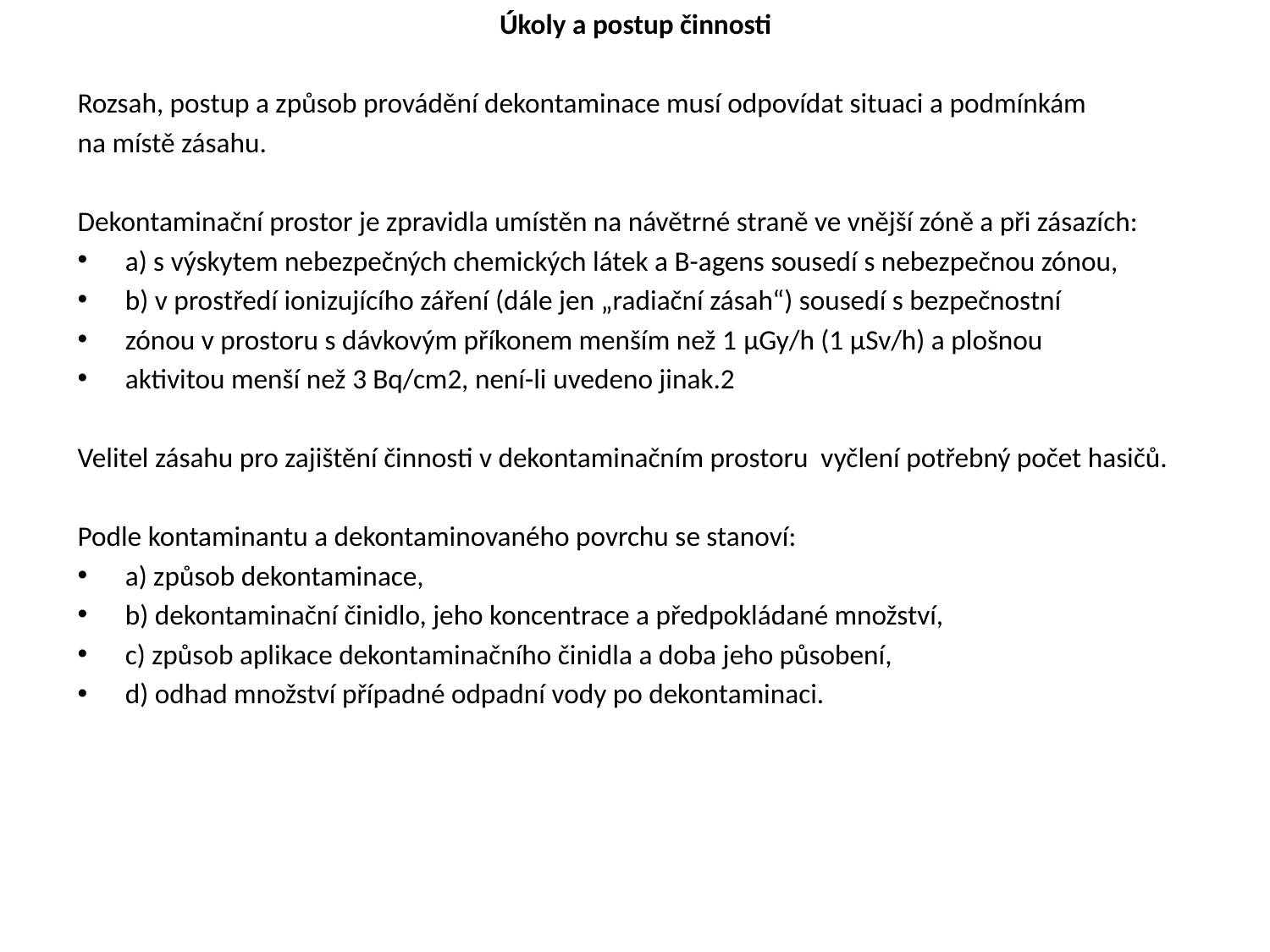

Úkoly a postup činnosti

Rozsah, postup a způsob provádění dekontaminace musí odpovídat situaci a podmínkám
na místě zásahu.

Dekontaminační prostor je zpravidla umístěn na návětrné straně ve vnější zóně a při zásazích:
a) s výskytem nebezpečných chemických látek a B-agens sousedí s nebezpečnou zónou,
b) v prostředí ionizujícího záření (dále jen „radiační zásah“) sousedí s bezpečnostní
zónou v prostoru s dávkovým příkonem menším než 1 μGy/h (1 μSv/h) a plošnou
aktivitou menší než 3 Bq/cm2, není-li uvedeno jinak.2

Velitel zásahu pro zajištění činnosti v dekontaminačním prostoru  vyčlení potřebný počet hasičů.

Podle kontaminantu a dekontaminovaného povrchu se stanoví:
a) způsob dekontaminace,
b) dekontaminační činidlo, jeho koncentrace a předpokládané množství,
c) způsob aplikace dekontaminačního činidla a doba jeho působení,
d) odhad množství případné odpadní vody po dekontaminaci.
#